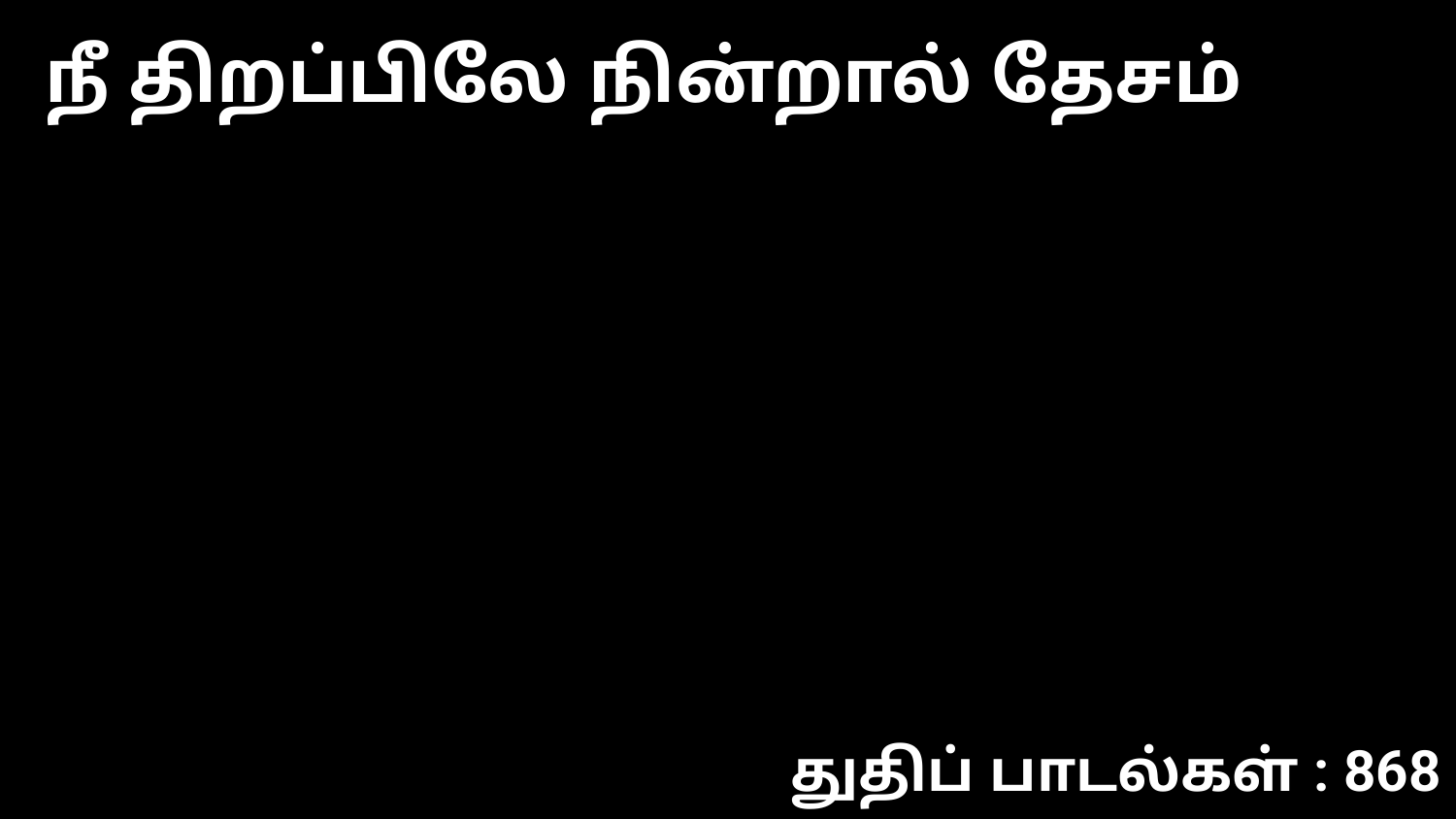

நீ திறப்பிலே நின்றால் தேசம்
துதிப் பாடல்கள் : 868